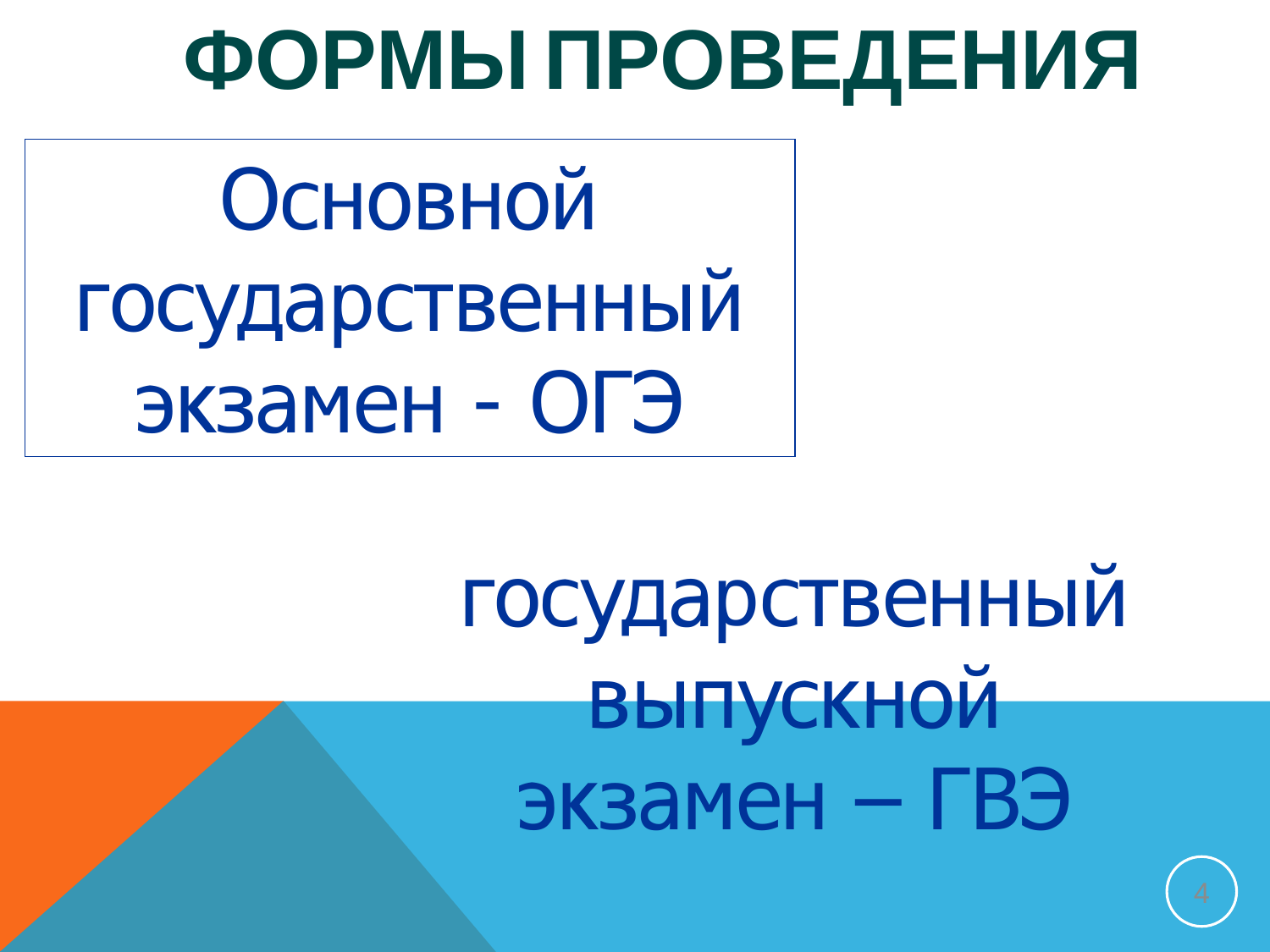

# Формы проведения
Основной государственный экзамен - ОГЭ
государственный выпускной экзамен – ГВЭ
4